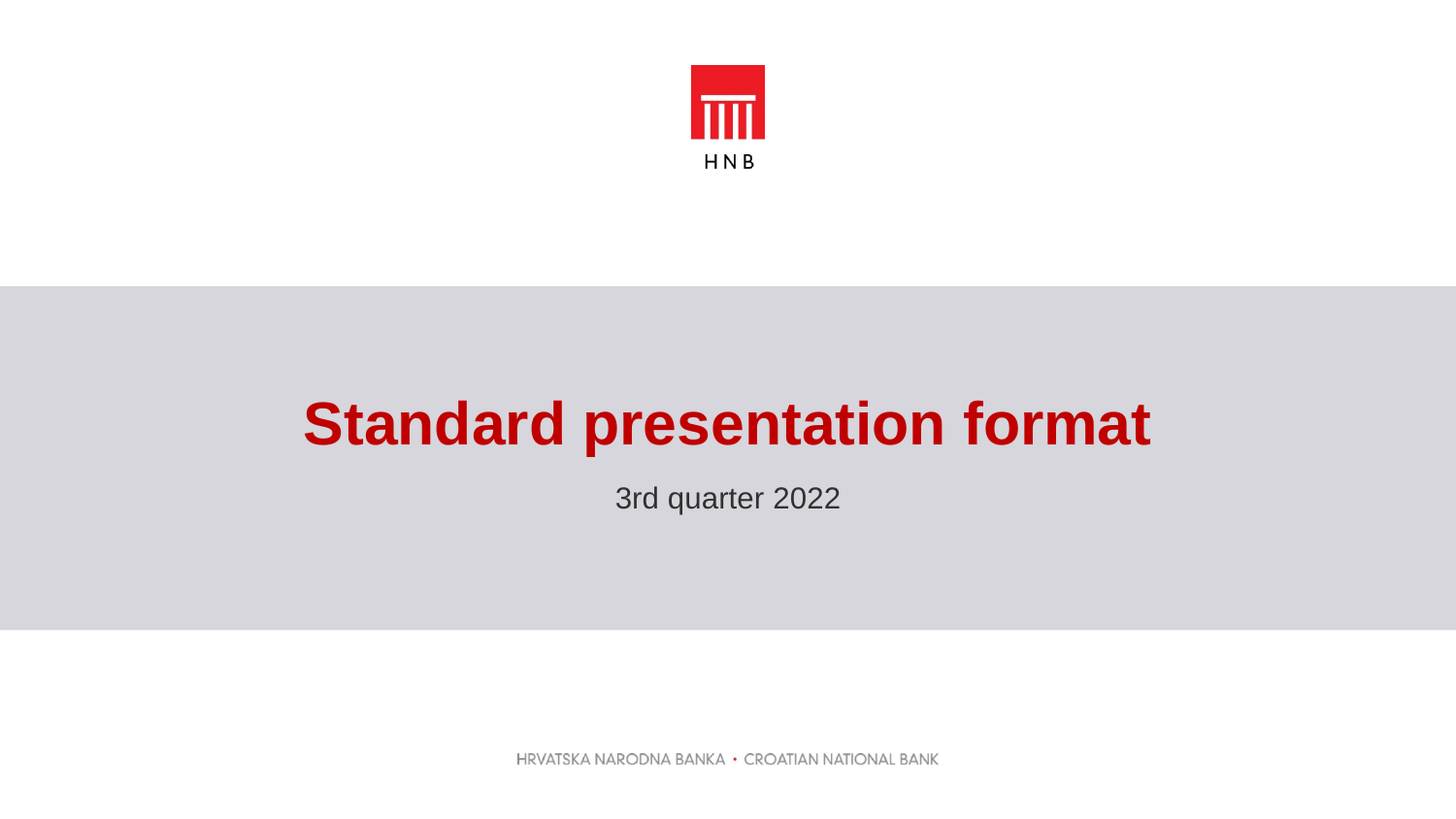

1
# Standard presentation format
3rd quarter 2022